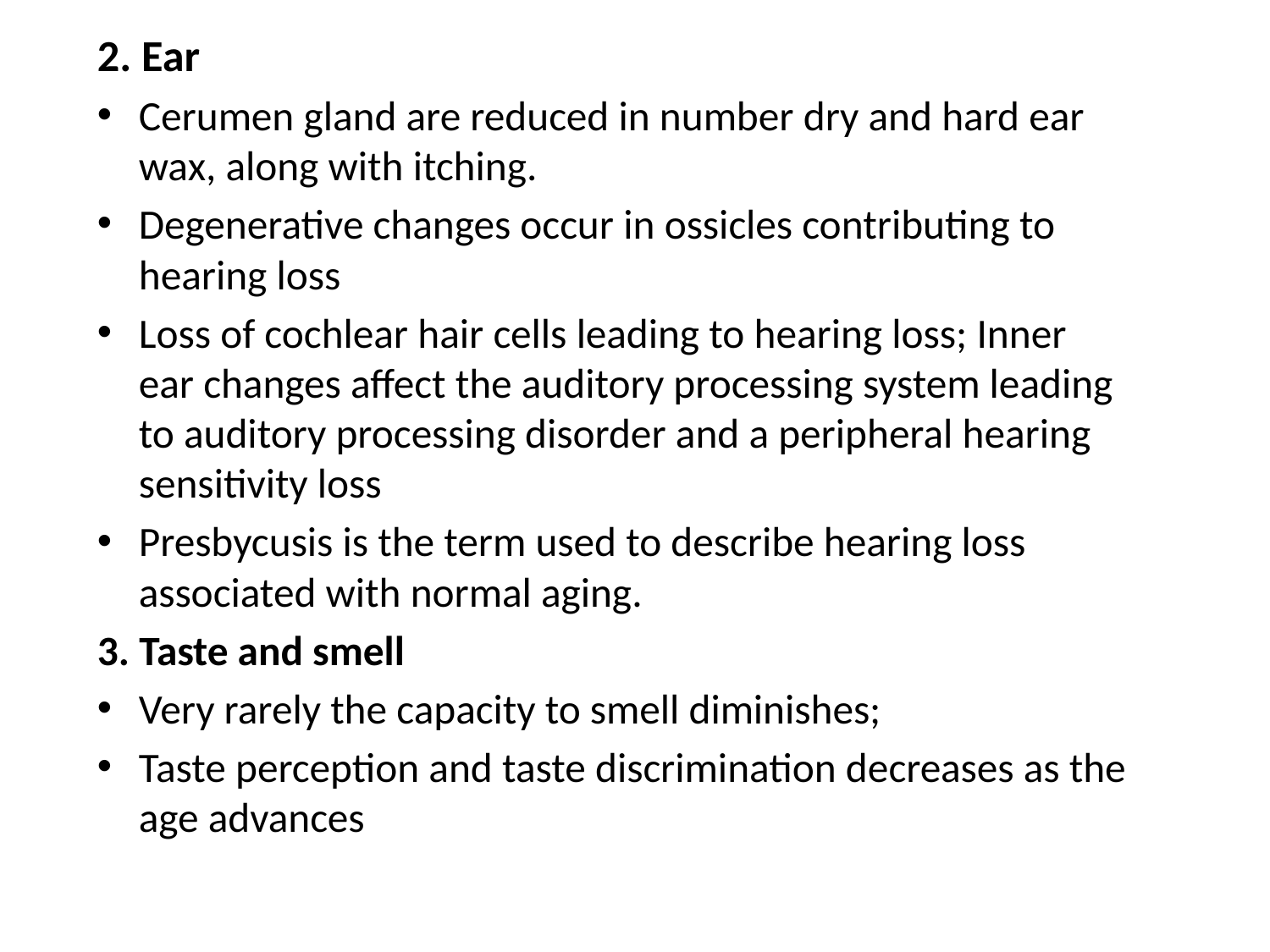

2. Ear
Cerumen gland are reduced in number dry and hard ear wax, along with itching.
Degenerative changes occur in ossicles contributing to hearing loss
Loss of cochlear hair cells leading to hearing loss; Inner ear changes affect the auditory processing system leading to auditory processing disorder and a peripheral hearing sensitivity loss
Presbycusis is the term used to describe hearing loss associated with normal aging.
3. Taste and smell
Very rarely the capacity to smell diminishes;
Taste perception and taste discrimination decreases as the age advances